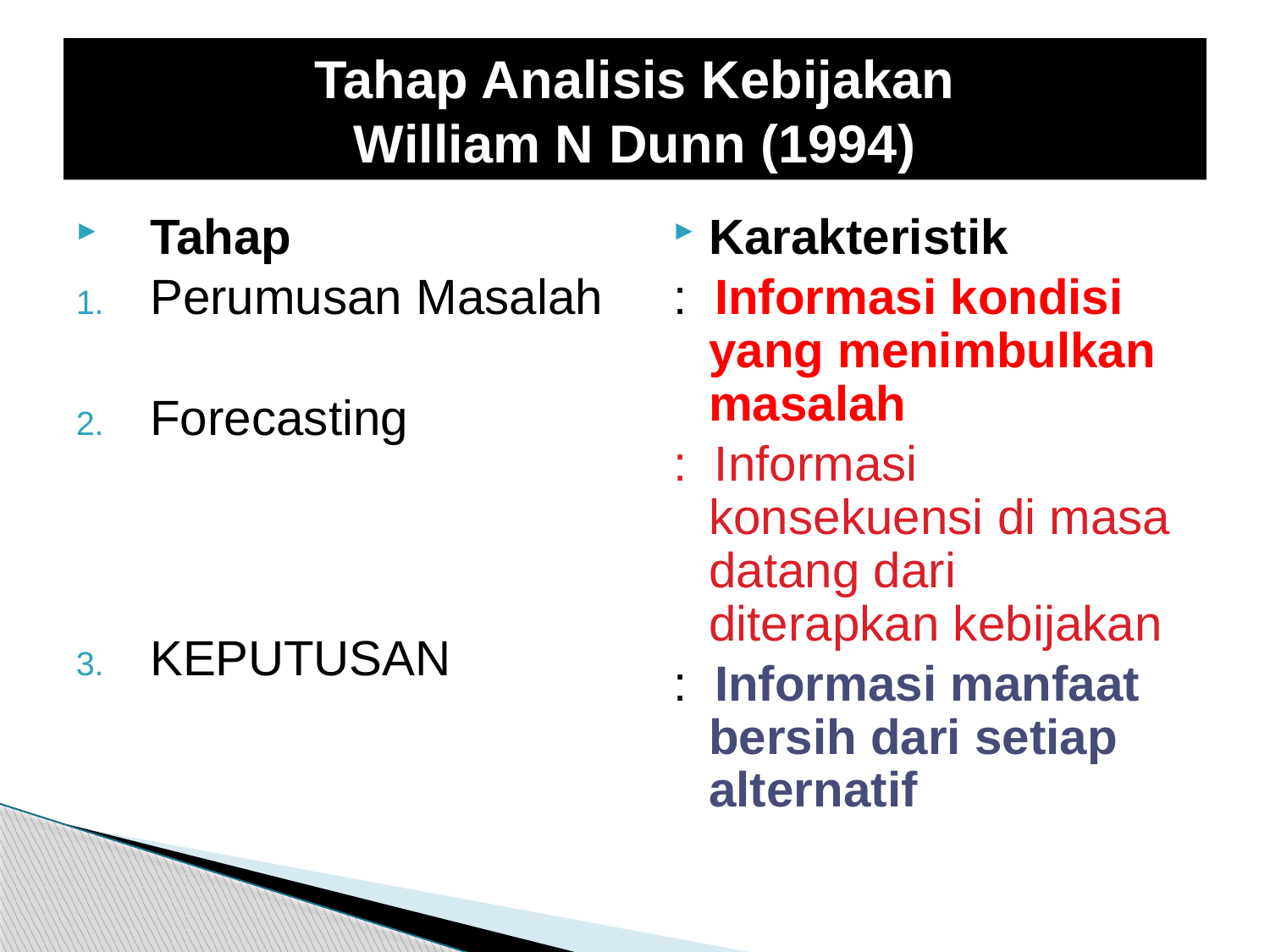

# Tahap Analisis Kebijakan William N Dunn (1994)
Tahap
Perumusan Masalah

Forecasting

KEPUTUSAN

Karakteristik
:  Informasi kondisi yang menimbulkan masalah
:  Informasi konsekuensi di masa datang dari diterapkan kebijakan
:  Informasi manfaat bersih dari setiap alternatif